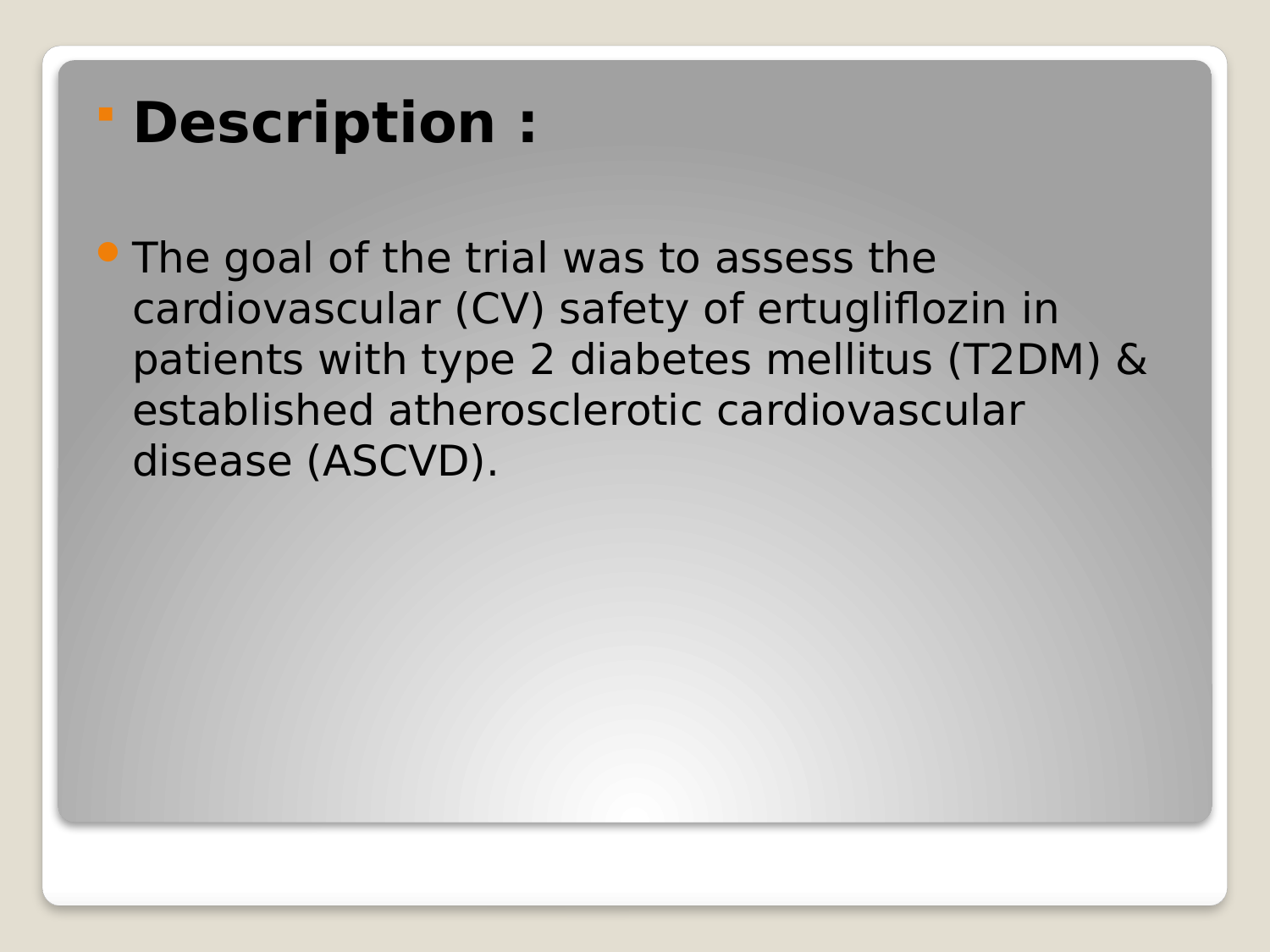

Description :

The goal of the trial was to assess the cardiovascular (CV) safety of ertugliflozin in patients with type 2 diabetes mellitus (T2DM) & established atherosclerotic cardiovascular disease (ASCVD).

#